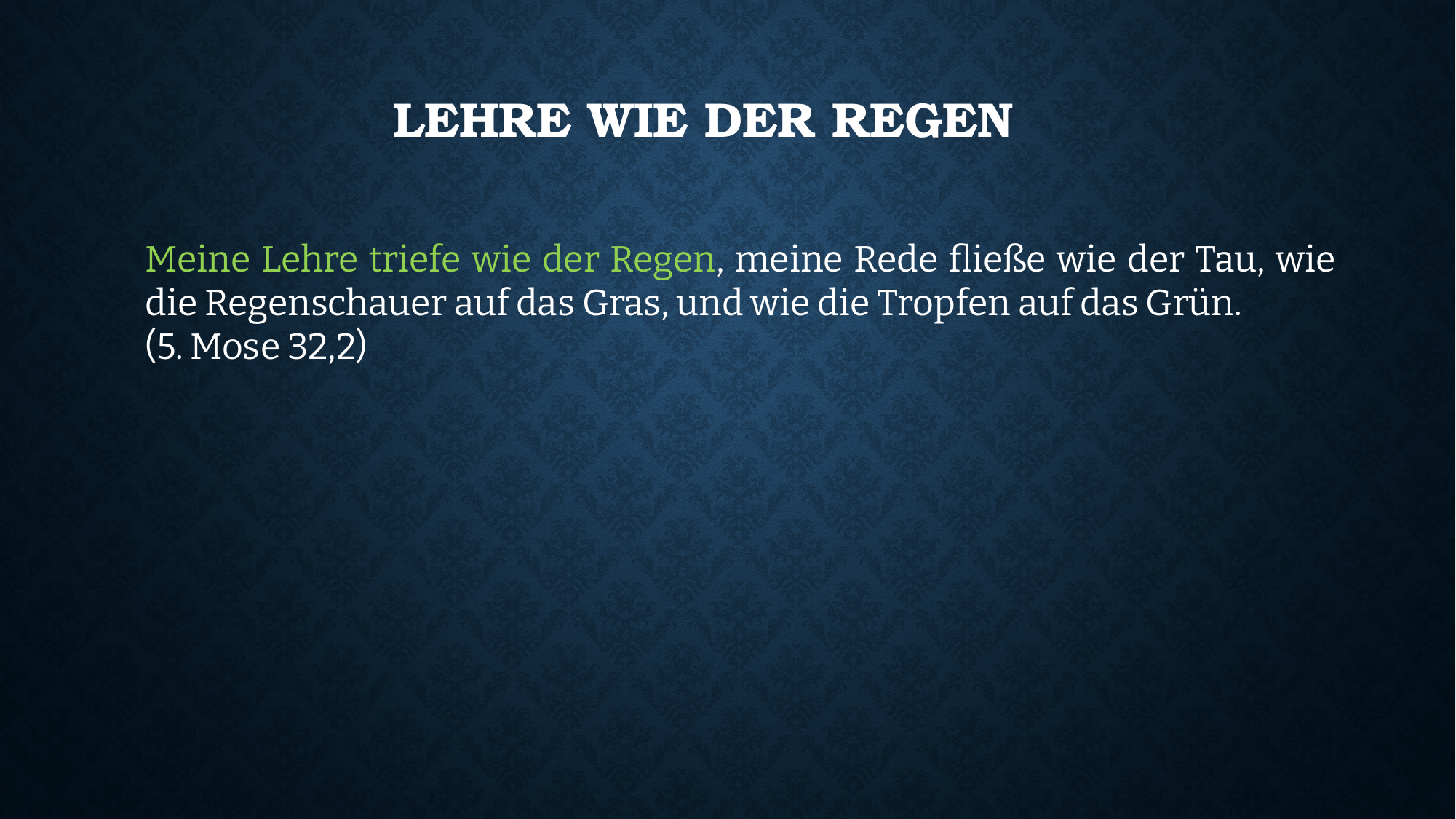

# Lehre wie der regen
Meine Lehre triefe wie der Regen, meine Rede fließe wie der Tau, wie die Regenschauer auf das Gras, und wie die Tropfen auf das Grün.
(5. Mose 32,2)